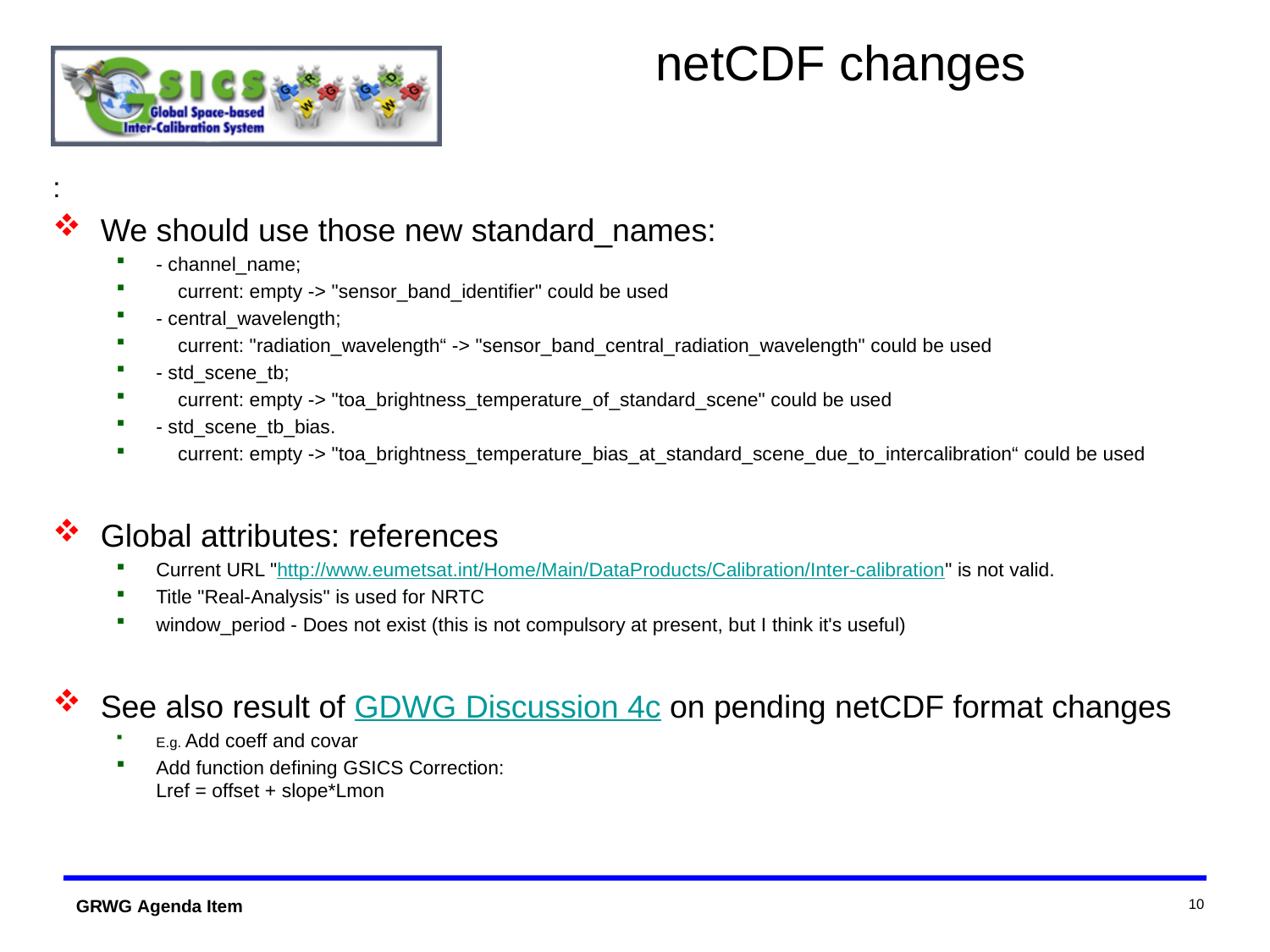

# netCDF changes
:
We should use those new standard_names:
- channel_name;
    current: empty -> "sensor_band_identifier" could be used
- central_wavelength;
    current: "radiation_wavelength“ -> "sensor_band_central_radiation_wavelength" could be used
- std_scene_tb;
    current: empty -> "toa_brightness_temperature_of_standard_scene" could be used
- std_scene_tb_bias.
    current: empty -> "toa_brightness_temperature_bias_at_standard_scene_due_to_intercalibration“ could be used

Global attributes: references
Current URL "http://www.eumetsat.int/Home/Main/DataProducts/Calibration/Inter-calibration" is not valid.
Title "Real-Analysis" is used for NRTC
window_period - Does not exist (this is not compulsory at present, but I think it's useful)

See also result of GDWG Discussion 4c on pending netCDF format changes
E.g. Add coeff and covar
Add function defining GSICS Correction:
Lref = offset + slope*Lmon

10